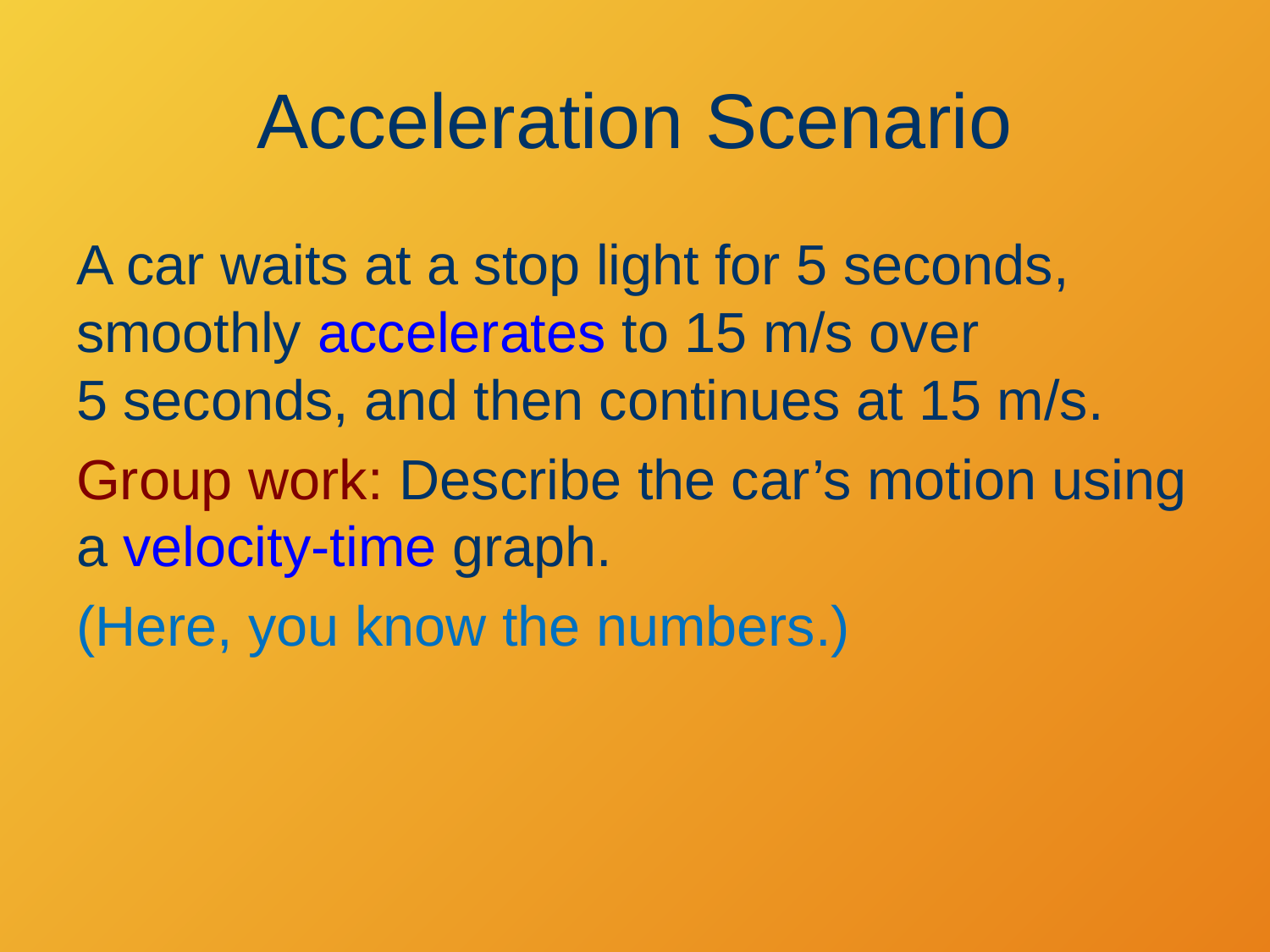

Acceleration Scenario
A car waits at a stop light for 5 seconds, smoothly accelerates to 15 m/s over 5 seconds, and then continues at 15 m/s.
Group work: Describe the car’s motion using a velocity-time graph.
(Here, you know the numbers.)